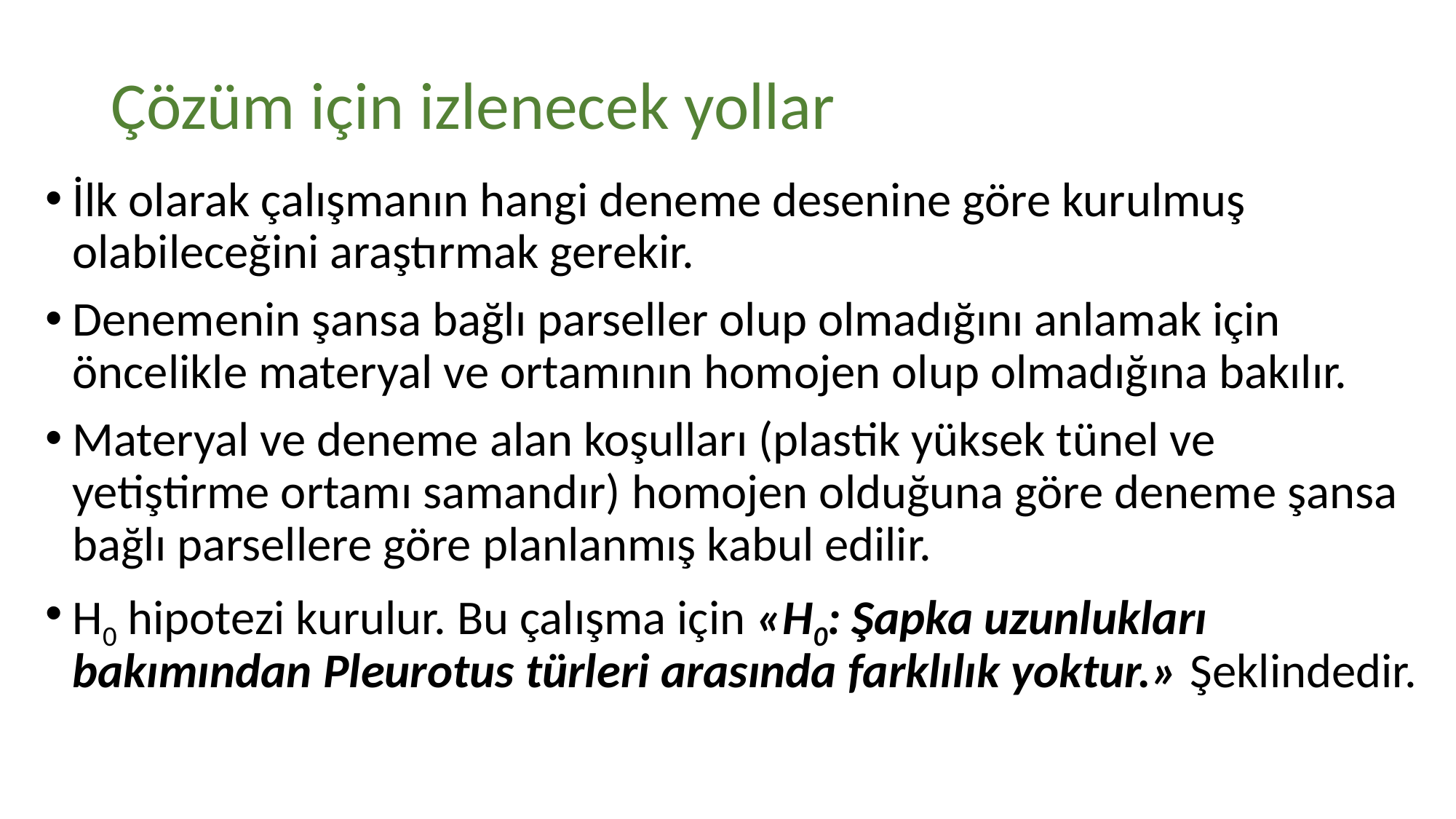

# Çözüm için izlenecek yollar
İlk olarak çalışmanın hangi deneme desenine göre kurulmuş olabileceğini araştırmak gerekir.
Denemenin şansa bağlı parseller olup olmadığını anlamak için öncelikle materyal ve ortamının homojen olup olmadığına bakılır.
Materyal ve deneme alan koşulları (plastik yüksek tünel ve yetiştirme ortamı samandır) homojen olduğuna göre deneme şansa bağlı parsellere göre planlanmış kabul edilir.
H0 hipotezi kurulur. Bu çalışma için «H0: Şapka uzunlukları bakımından Pleurotus türleri arasında farklılık yoktur.» Şeklindedir.